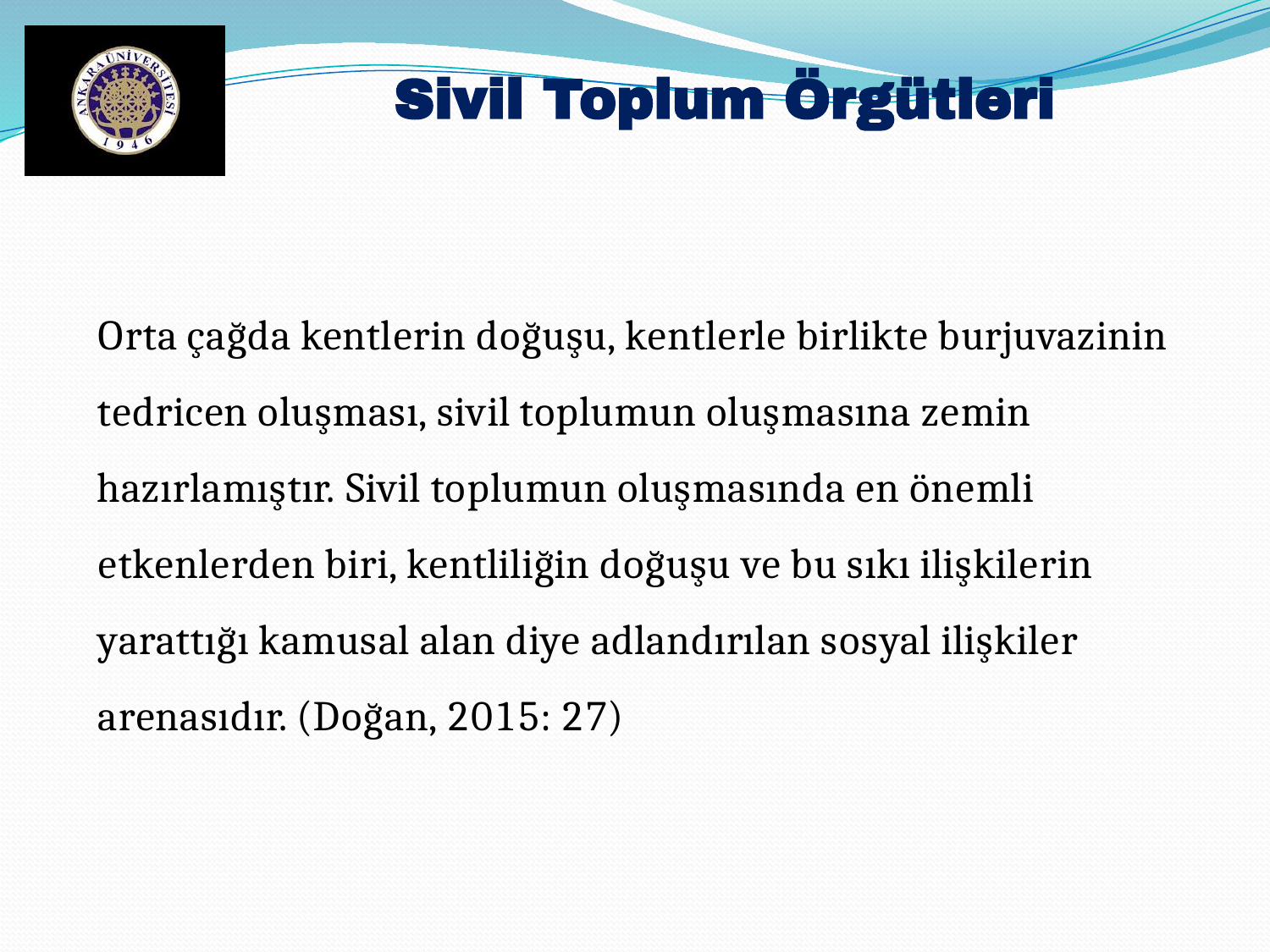

Sivil Toplum Örgütleri
Orta çağda kentlerin doğuşu, kentlerle birlikte burjuvazinin tedricen oluşması, sivil toplumun oluşmasına zemin hazırlamıştır. Sivil toplumun oluşmasında en önemli etkenlerden biri, kentliliğin doğuşu ve bu sıkı ilişkilerin yarattığı kamusal alan diye adlandırılan sosyal ilişkiler arenasıdır. (Doğan, 2015: 27)